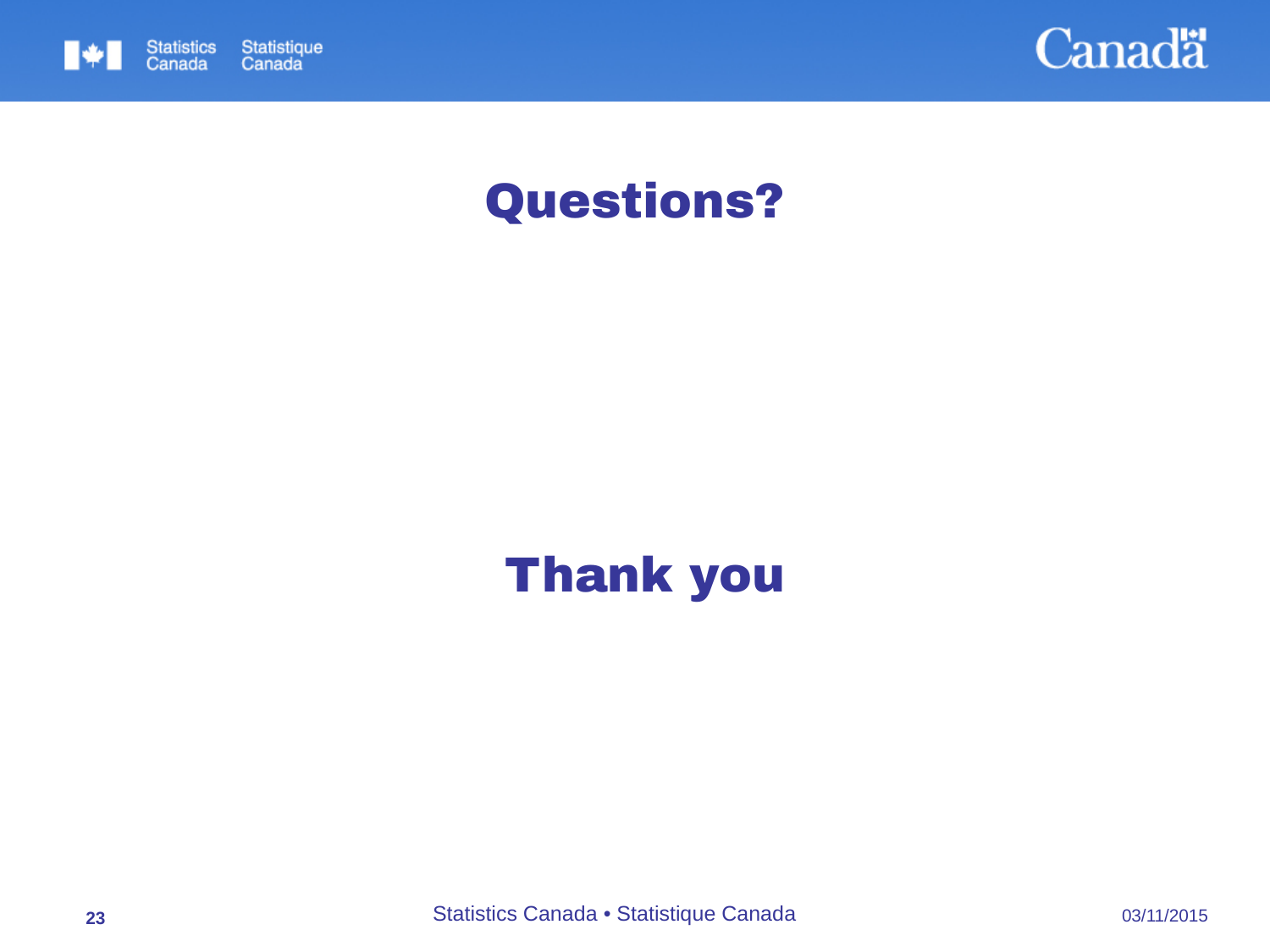

# Questions?

Thank you
Statistics Canada • Statistique Canada
03/11/2015
23